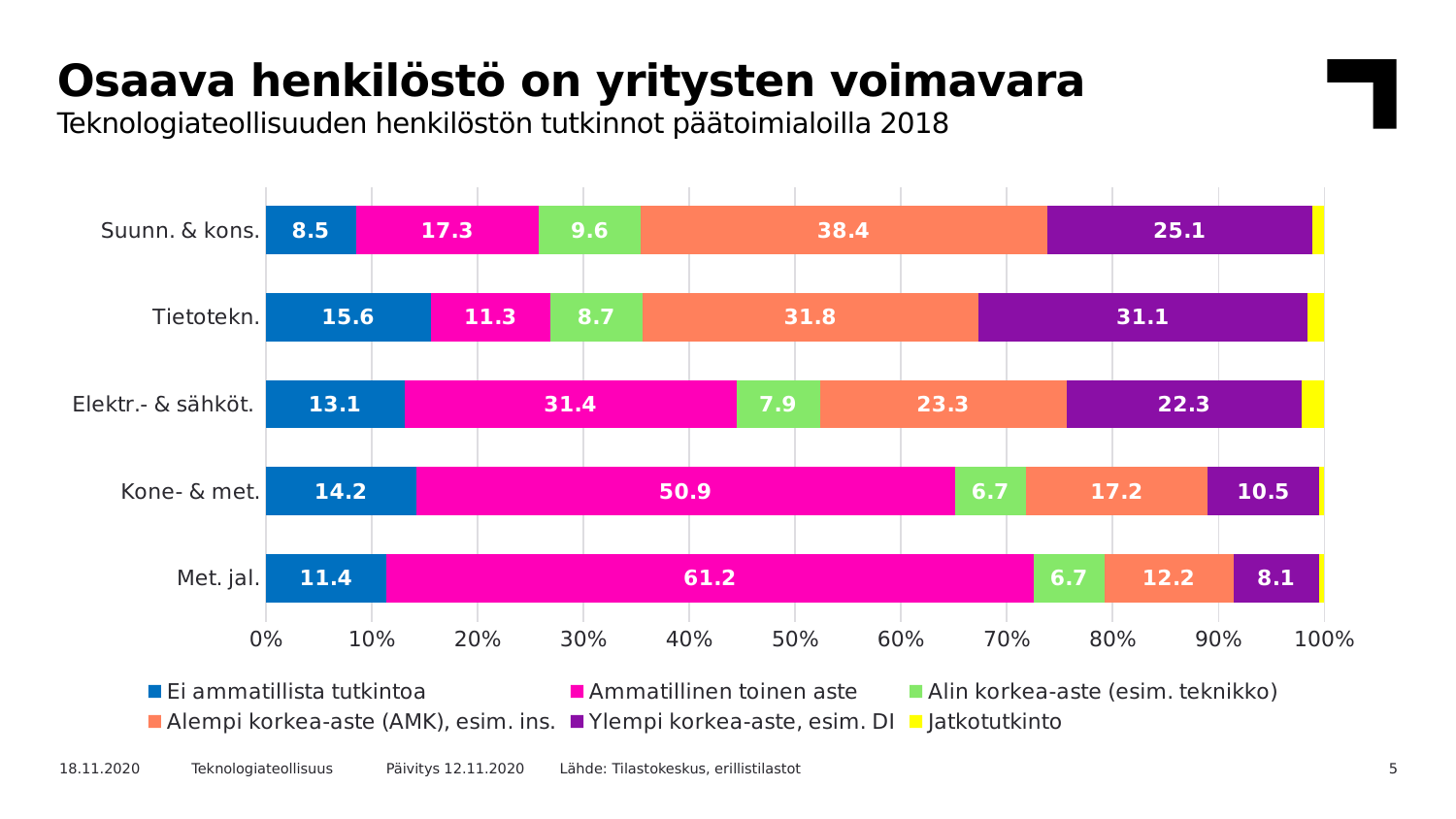

Osaava henkilöstö on yritysten voimavara
Teknologiateollisuuden henkilöstön tutkinnot päätoimialoilla 2018

### Chart

| Category | Ei ammatillista tutkintoa  | Ammatillinen toinen aste | Alin korkea-aste (esim. teknikko) | Alempi korkea-aste (AMK), esim. ins. | Ylempi korkea-aste, esim. DI | Jatkotutkinto |
|---|---|---|---|---|---|---|
| Met. jal. | 11.4 | 61.2 | 6.7 | 12.2 | 8.1 | 0.5 |
| Kone- & met. | 14.2 | 50.9 | 6.7 | 17.2 | 10.5 | 0.5 |
| Elektr.- & sähköt.  | 13.1 | 31.4 | 7.9 | 23.3 | 22.3 | 2.1 |
| Tietotekn. | 15.6 | 11.3 | 8.7 | 31.8 | 31.1 | 1.6 |
| Suunn. & kons. | 8.5 | 17.3 | 9.6 | 38.4 | 25.1 | 1.1 |
Päivitys 12.11.2020        Lähde: Tilastokeskus, erillistilastot

18.11.2020
Teknologiateollisuus
5